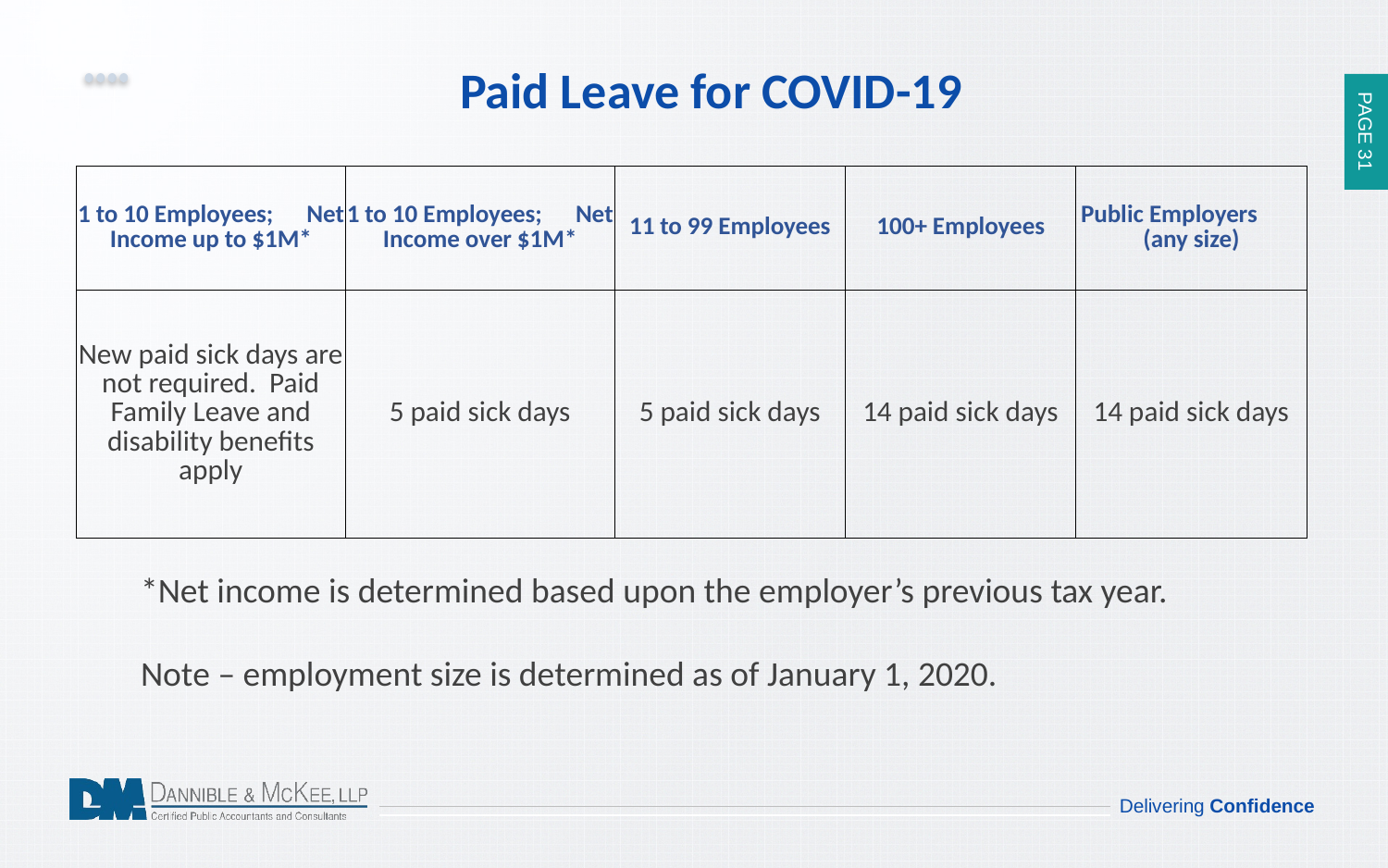

31
Paid Leave for COVID-19
| 1 to 10 Employees; Net Income up to $1M\* | 1 to 10 Employees; Net Income over $1M\* | 11 to 99 Employees | 100+ Employees | Public Employers (any size) |
| --- | --- | --- | --- | --- |
| New paid sick days are not required. Paid Family Leave and disability benefits apply | 5 paid sick days | 5 paid sick days | 14 paid sick days | 14 paid sick days |
*Net income is determined based upon the employer’s previous tax year.

Note – employment size is determined as of January 1, 2020.